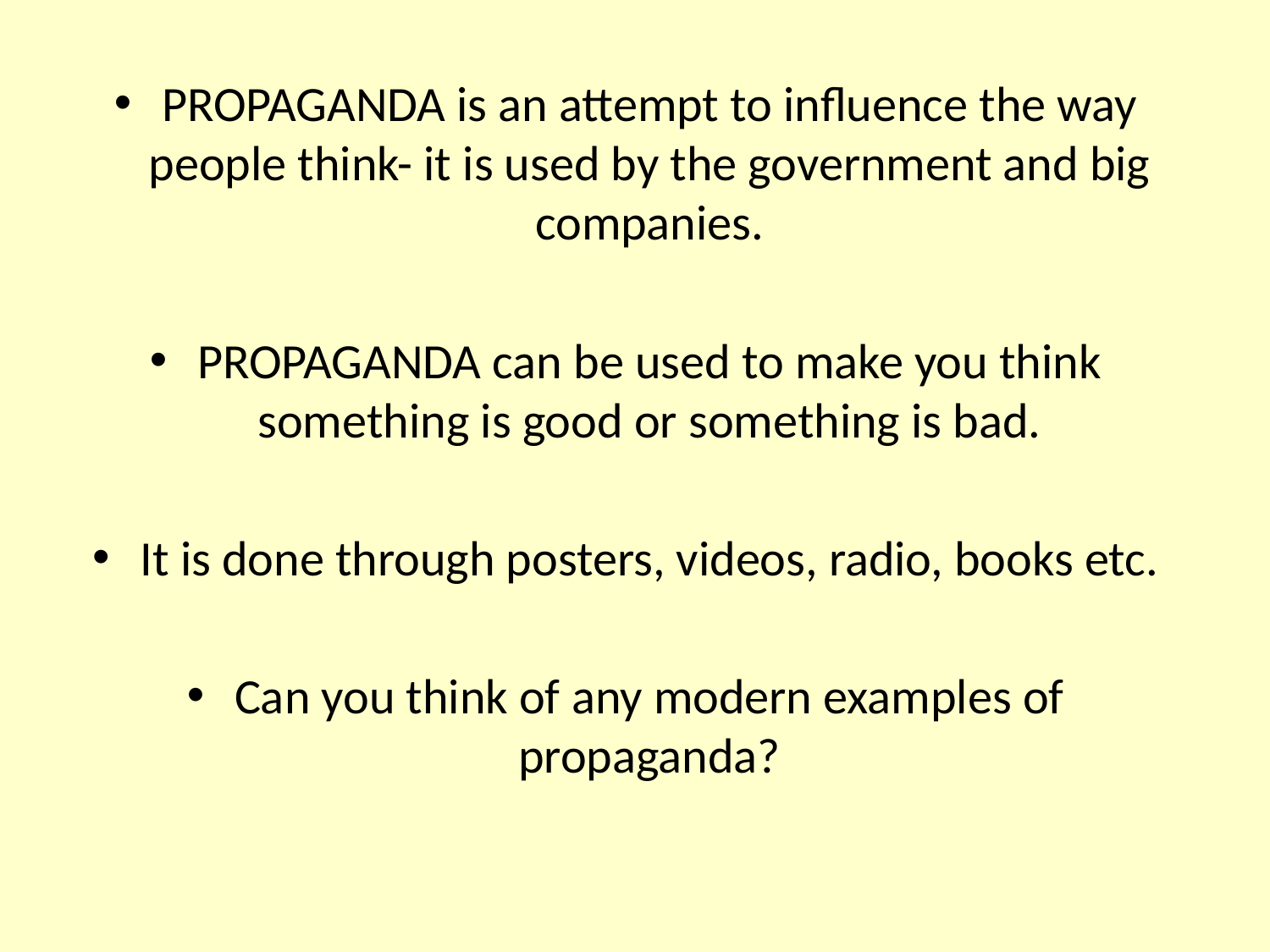

PROPAGANDA is an attempt to influence the way people think- it is used by the government and big companies.

PROPAGANDA can be used to make you think something is good or something is bad.

It is done through posters, videos, radio, books etc.

Can you think of any modern examples of propaganda?